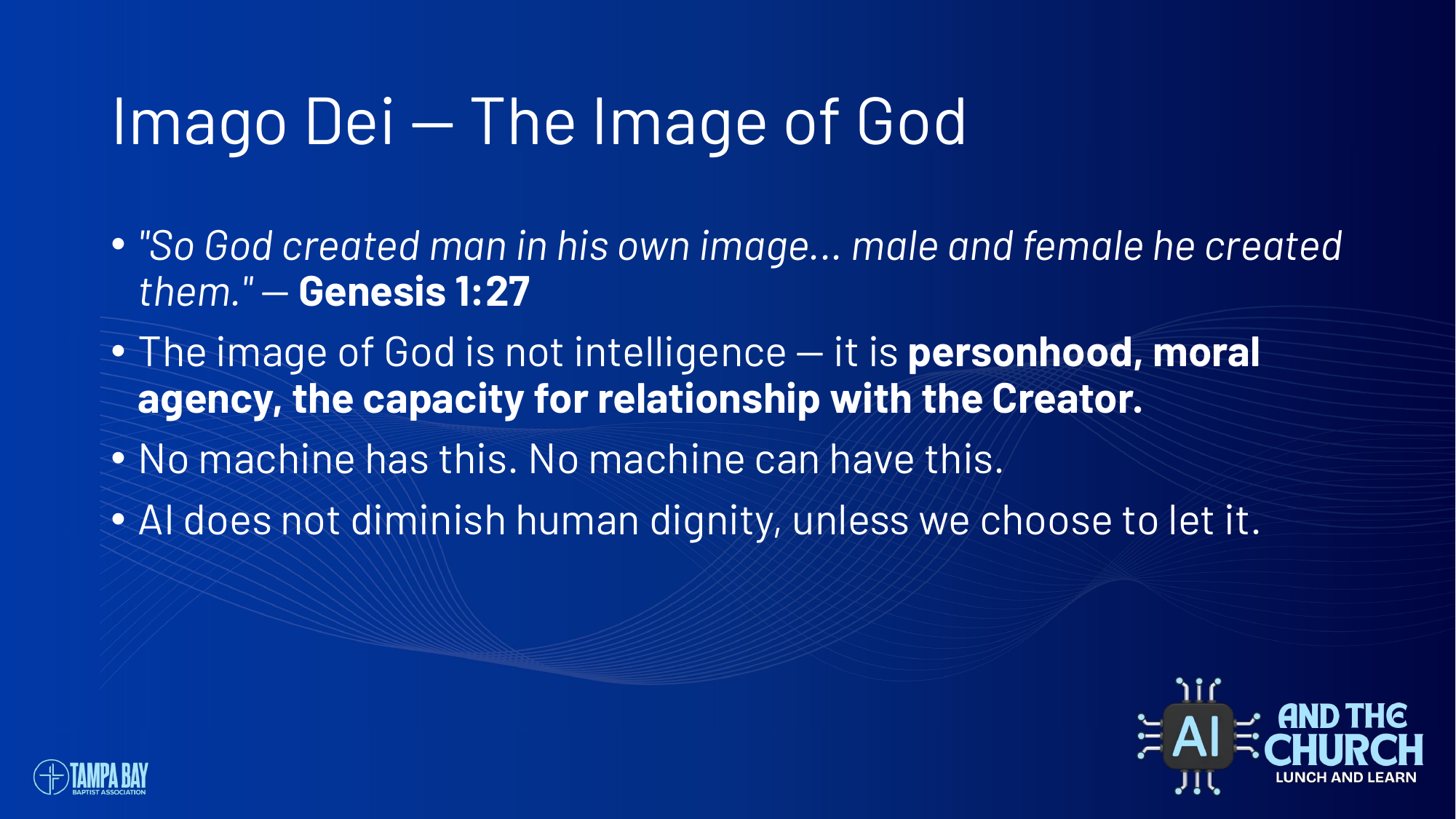

# Imago Dei — The Image of God
"So God created man in his own image... male and female he created them." — Genesis 1:27
The image of God is not intelligence — it is personhood, moral agency, the capacity for relationship with the Creator.
No machine has this. No machine can have this.
AI does not diminish human dignity, unless we choose to let it.